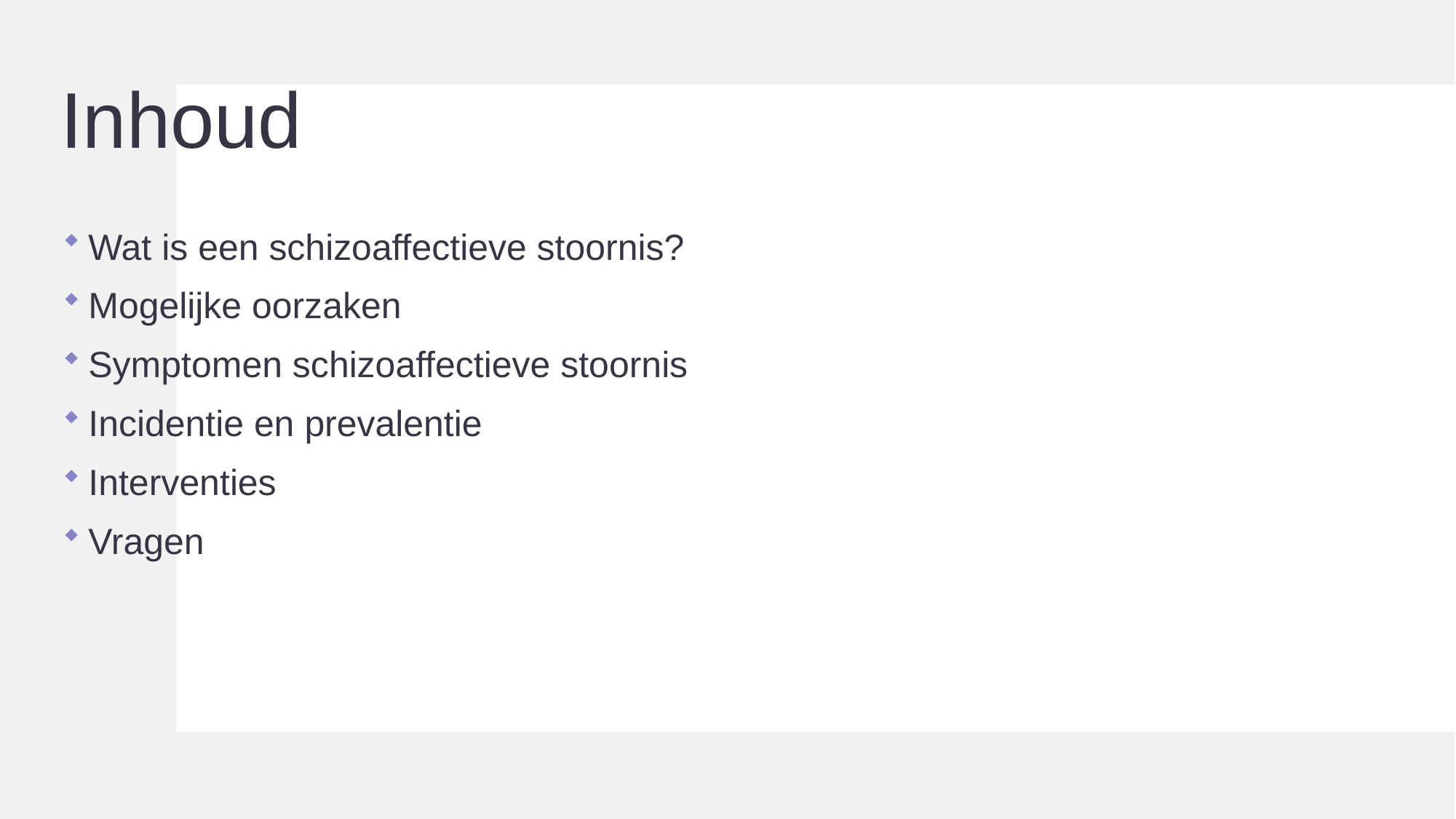

# Inhoud
Wat is een schizoaffectieve stoornis?
Mogelijke oorzaken
Symptomen schizoaffectieve stoornis
Incidentie en prevalentie
Interventies
Vragen